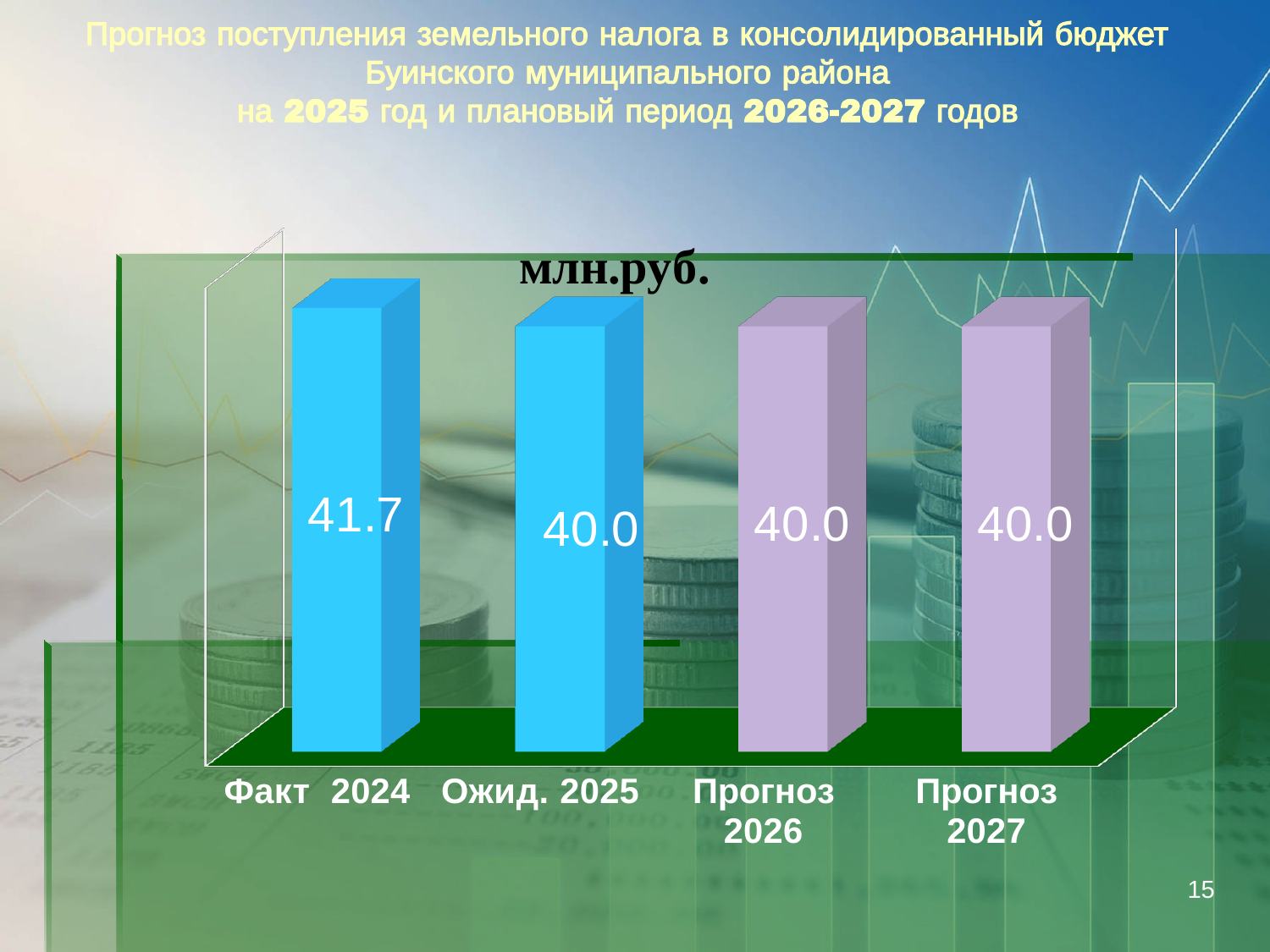

Прогноз поступления земельного налога в консолидированный бюджет
Буинского муниципального района
на 2025 год и плановый период 2026-2027 годов

[unsupported chart]

15